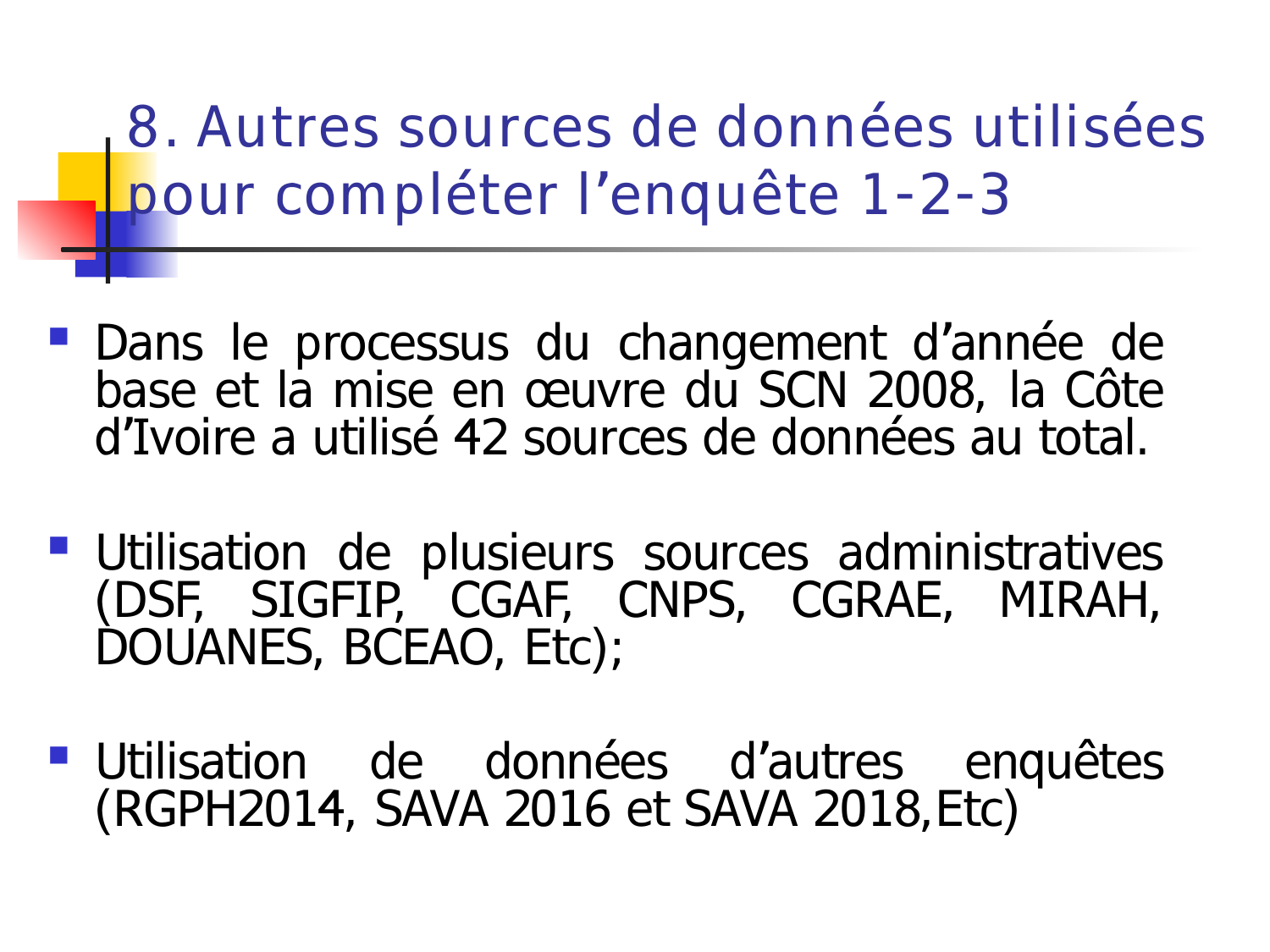

# 8. Autres sources de données utilisées pour compléter l’enquête 1-2-3
Dans le processus du changement d’année de base et la mise en œuvre du SCN 2008, la Côte d’Ivoire a utilisé 42 sources de données au total.

Utilisation de plusieurs sources administratives (DSF, SIGFIP, CGAF, CNPS, CGRAE, MIRAH, DOUANES, BCEAO, Etc);

Utilisation de données d’autres enquêtes (RGPH2014, SAVA 2016 et SAVA 2018,Etc)